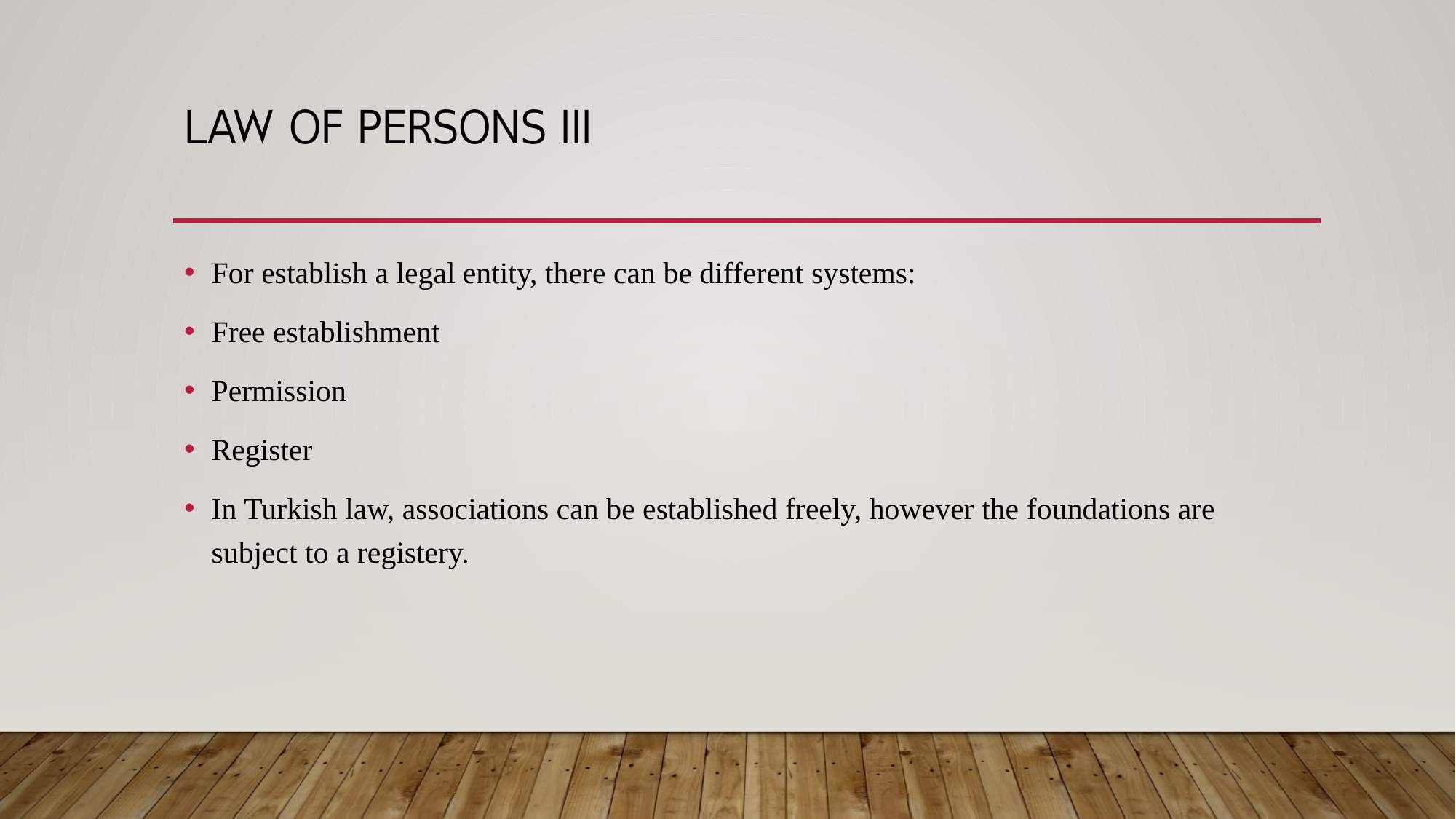

# Law of persons III
For establish a legal entity, there can be different systems:
Free establishment
Permission
Register
In Turkish law, associations can be established freely, however the foundations are subject to a registery.